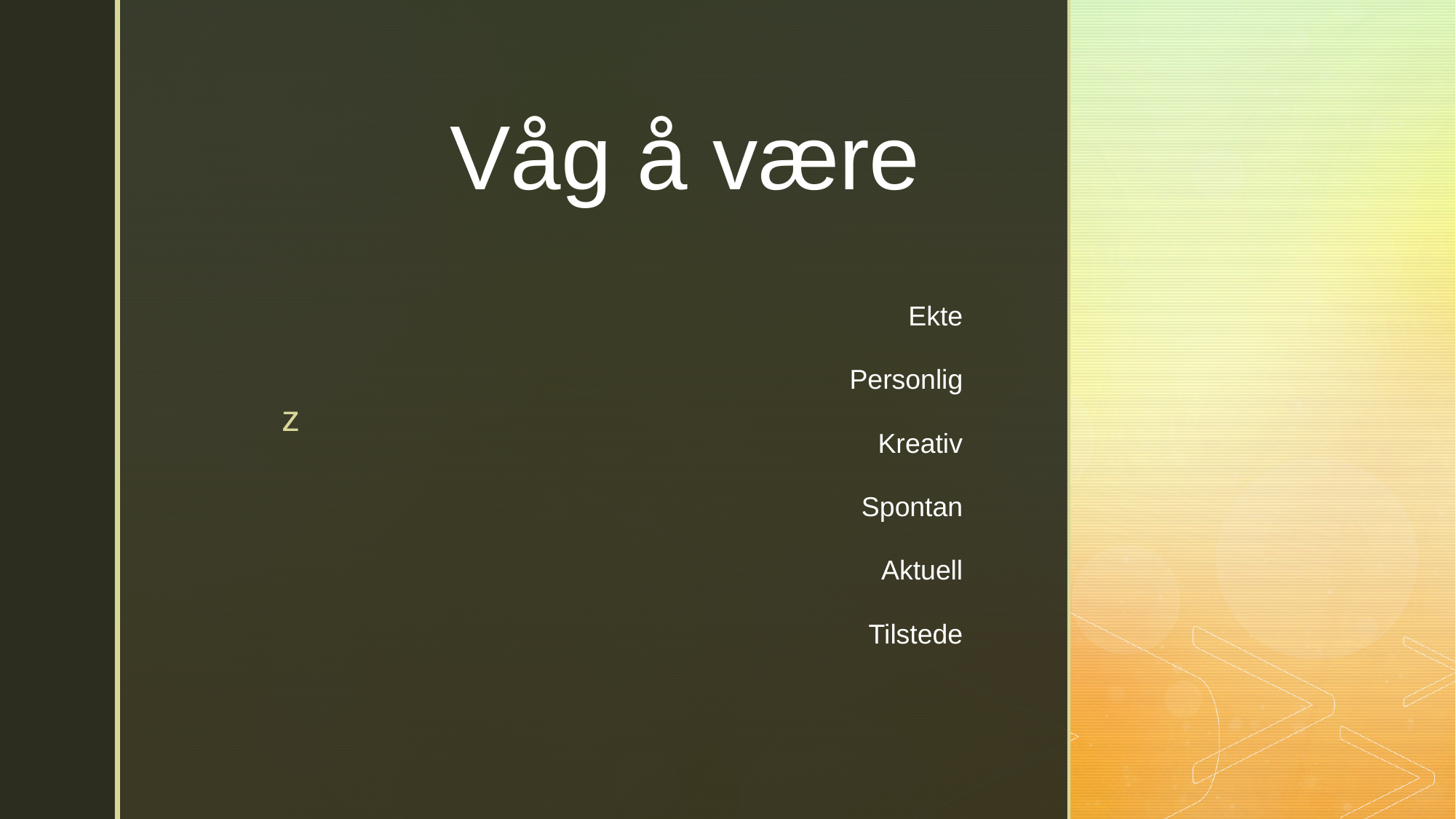

# Våg å være
Ekte
Personlig
Kreativ
Spontan
Aktuell
Tilstede